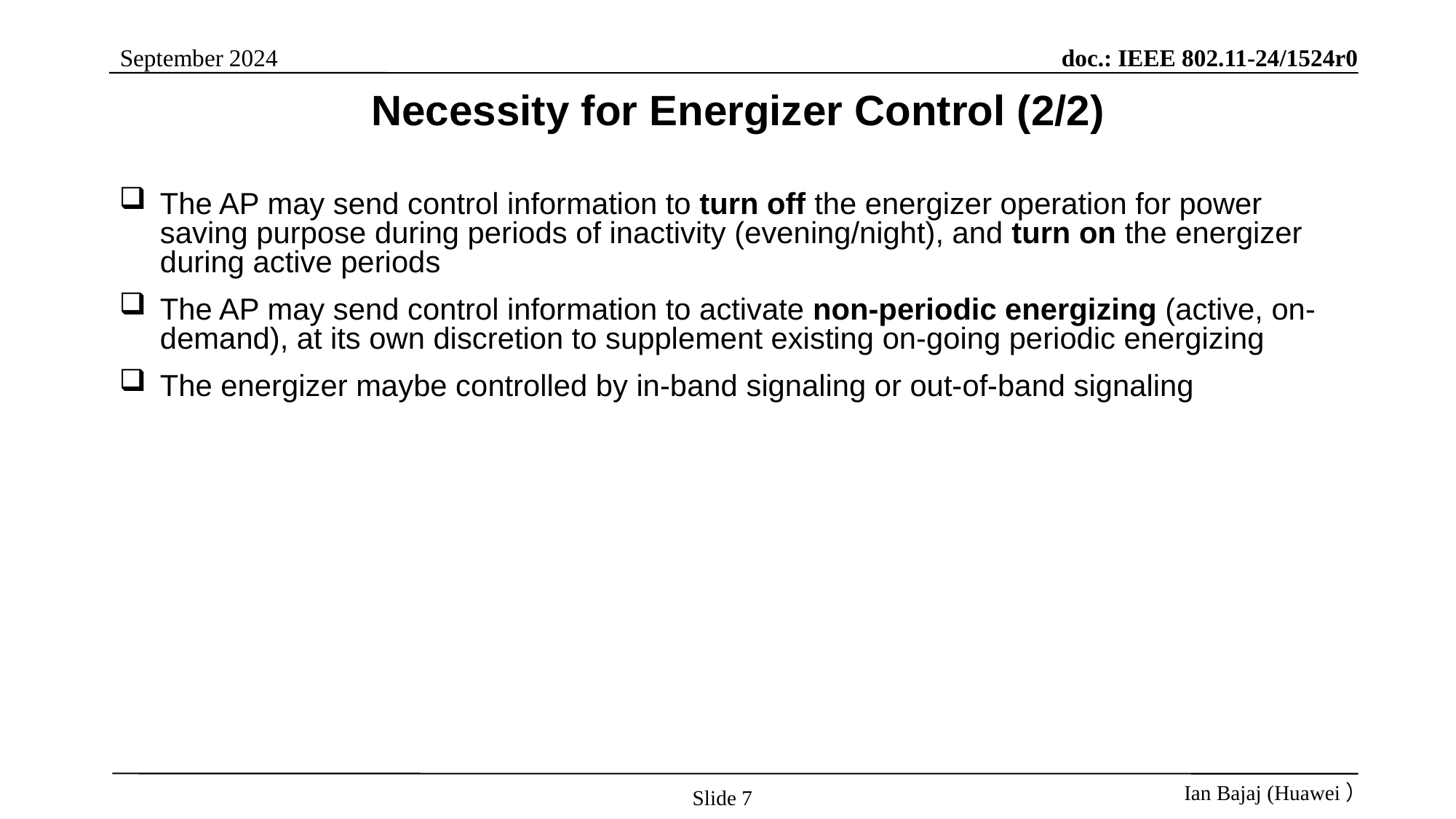

Necessity for Energizer Control (2/2)
The AP may send control information to turn off the energizer operation for power saving purpose during periods of inactivity (evening/night), and turn on the energizer during active periods
The AP may send control information to activate non-periodic energizing (active, on-demand), at its own discretion to supplement existing on-going periodic energizing
The energizer maybe controlled by in-band signaling or out-of-band signaling

Slide 7